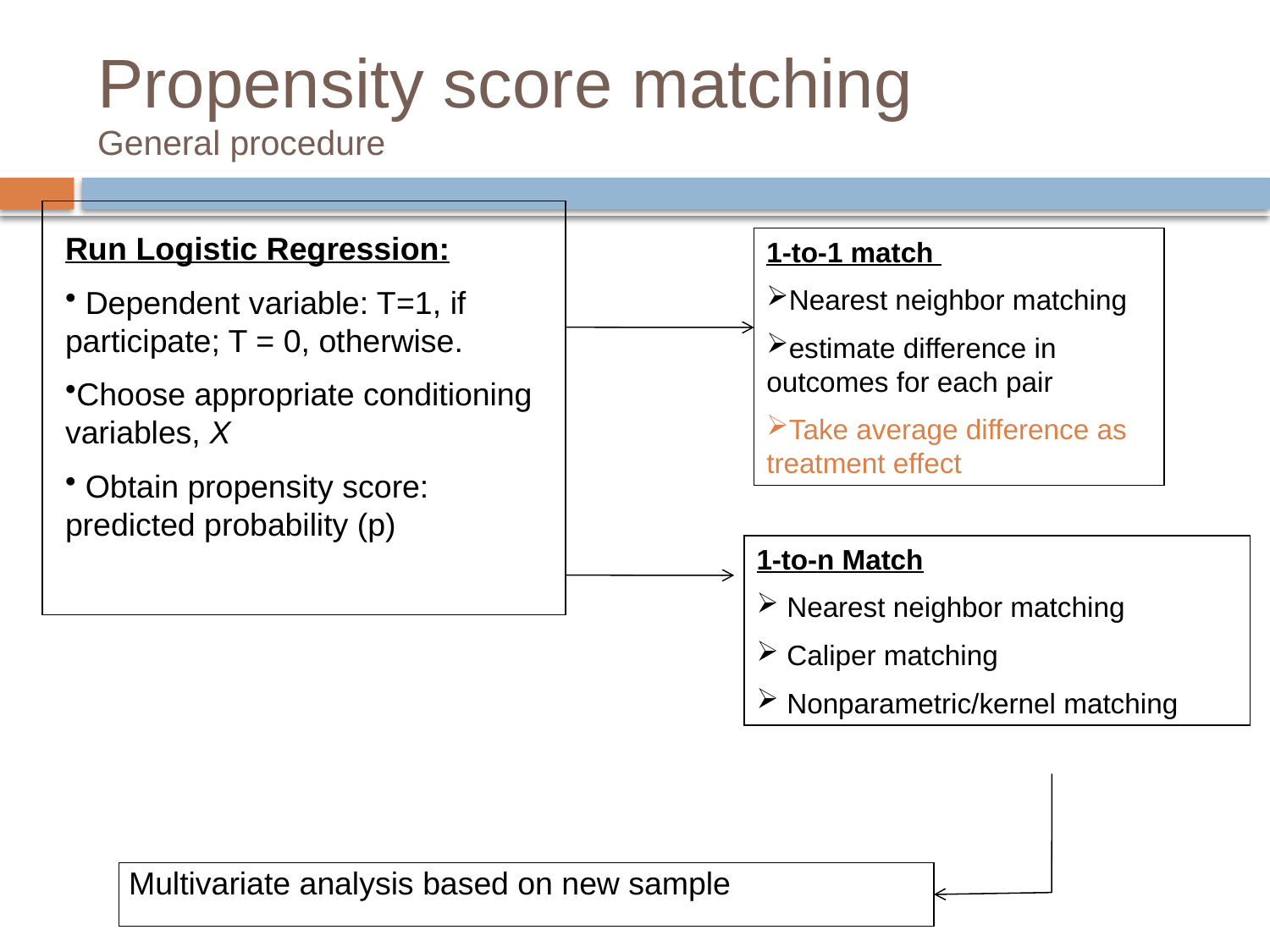

# Propensity score matching General procedure

Run Logistic Regression:
 Dependent variable: T=1, if participate; T = 0, otherwise.
Choose appropriate conditioning variables, X
 Obtain propensity score: predicted probability (p)
1-to-1 match
Nearest neighbor matching
estimate difference in outcomes for each pair
Take average difference as treatment effect
1-to-n Match
 Nearest neighbor matching
 Caliper matching
 Nonparametric/kernel matching
Multivariate analysis based on new sample